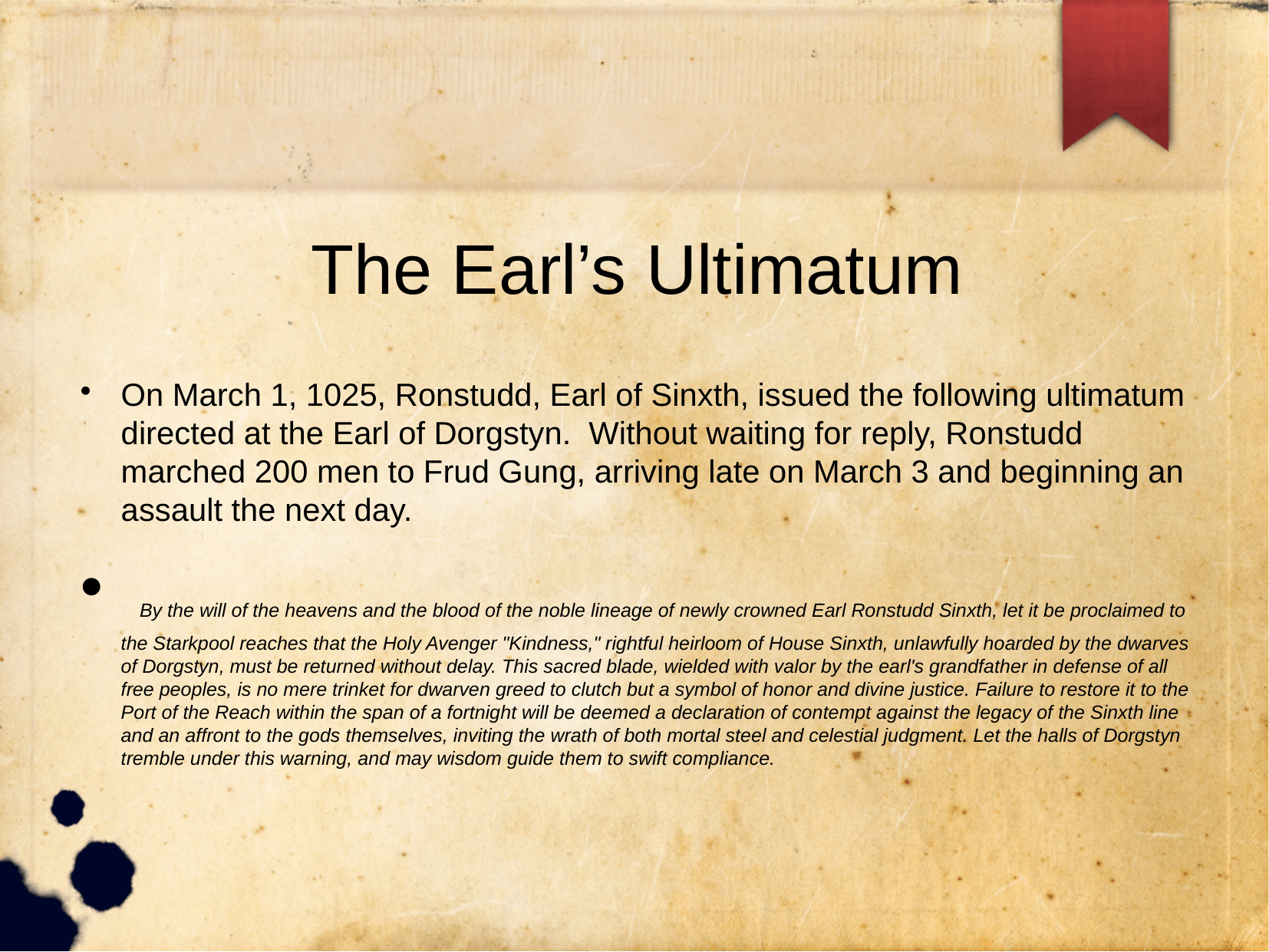

# The Earl’s Ultimatum
On March 1, 1025, Ronstudd, Earl of Sinxth, issued the following ultimatum directed at the Earl of Dorgstyn.  Without waiting for reply, Ronstudd marched 200 men to Frud Gung, arriving late on March 3 and beginning an assault the next day.
 By the will of the heavens and the blood of the noble lineage of newly crowned Earl Ronstudd Sinxth, let it be proclaimed to the Starkpool reaches that the Holy Avenger "Kindness," rightful heirloom of House Sinxth, unlawfully hoarded by the dwarves of Dorgstyn, must be returned without delay. This sacred blade, wielded with valor by the earl's grandfather in defense of all free peoples, is no mere trinket for dwarven greed to clutch but a symbol of honor and divine justice. Failure to restore it to the Port of the Reach within the span of a fortnight will be deemed a declaration of contempt against the legacy of the Sinxth line and an affront to the gods themselves, inviting the wrath of both mortal steel and celestial judgment. Let the halls of Dorgstyn tremble under this warning, and may wisdom guide them to swift compliance.